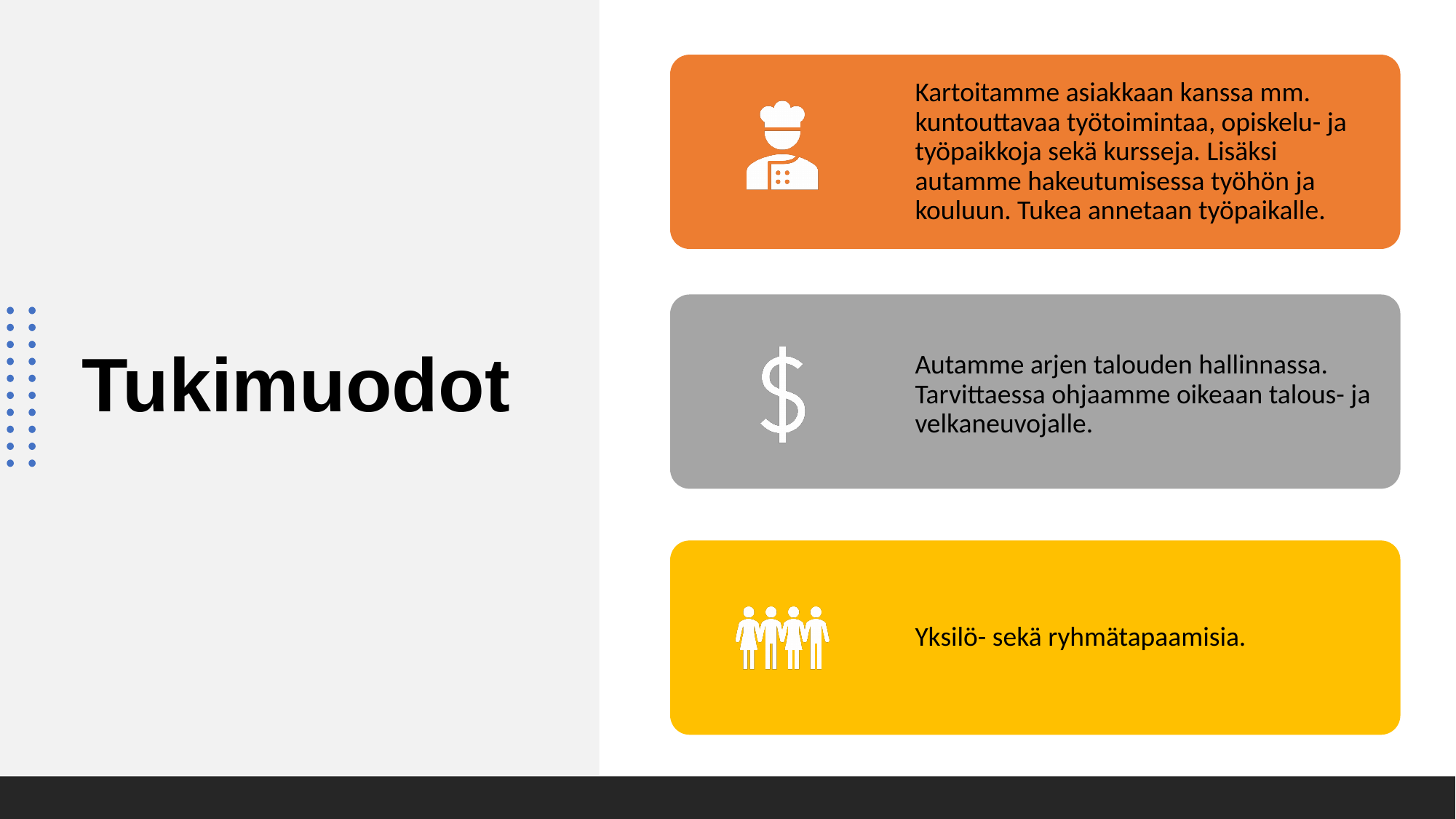

Kartoitamme asiakkaan kanssa mm. kuntouttavaa työtoimintaa, opiskelu- ja työpaikkoja sekä kursseja. Lisäksi autamme hakeutumisessa työhön ja kouluun. Tukea annetaan työpaikalle.
Autamme arjen talouden hallinnassa. Tarvittaessa ohjaamme oikeaan talous- ja velkaneuvojalle.
Yksilö- sekä ryhmätapaamisia.
# Tukimuodot